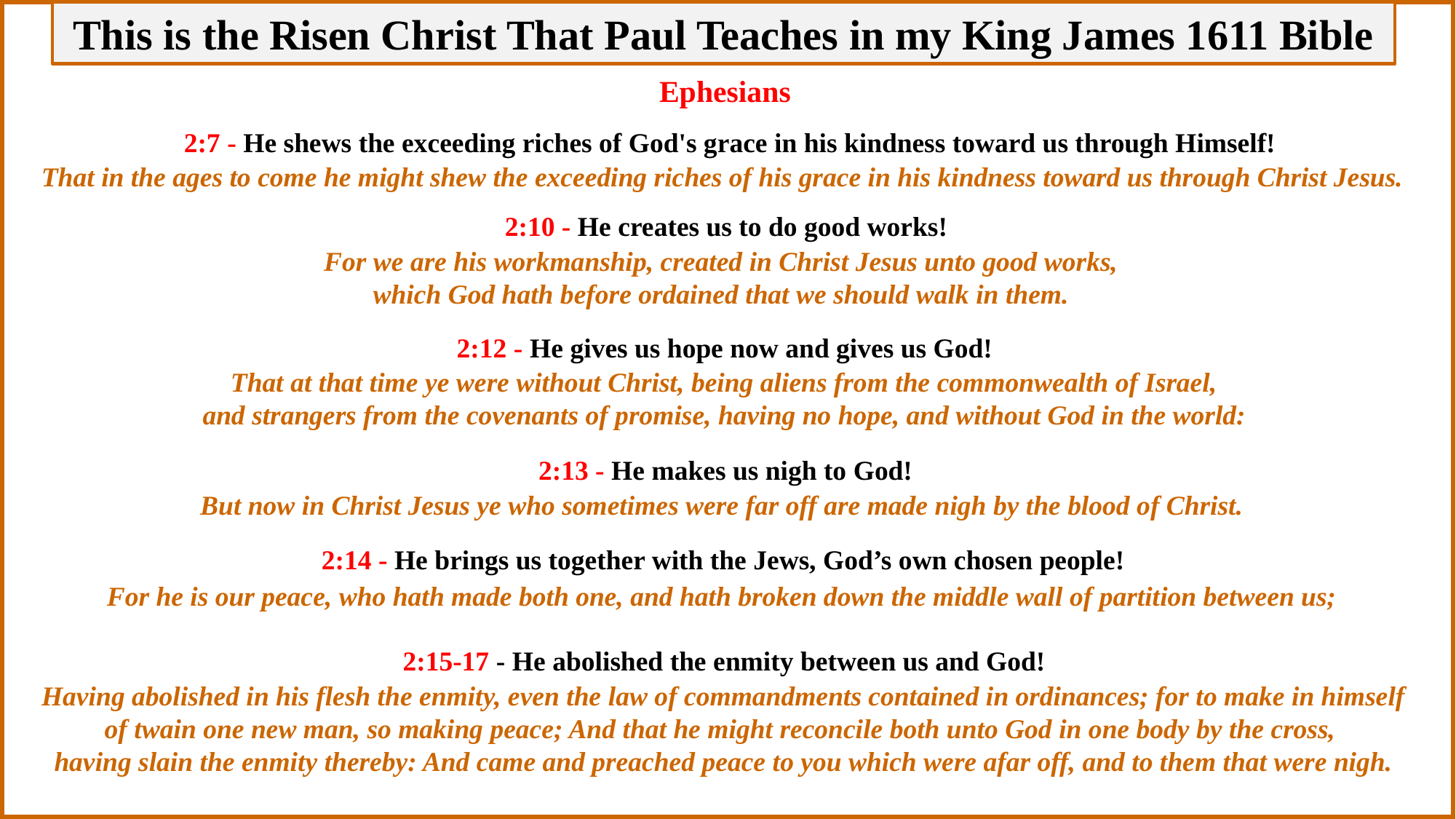

This is the Risen Christ That Paul Teaches in my King James 1611 Bible
Ephesians
2:7 - He shews the exceeding riches of God's grace in his kindness toward us through Himself!
That in the ages to come he might shew the exceeding riches of his grace in his kindness toward us through Christ Jesus.
2:10 - He creates us to do good works!
For we are his workmanship, created in Christ Jesus unto good works,
which God hath before ordained that we should walk in them.
2:12 - He gives us hope now and gives us God!
That at that time ye were without Christ, being aliens from the commonwealth of Israel,
and strangers from the covenants of promise, having no hope, and without God in the world:
2:13 - He makes us nigh to God!
But now in Christ Jesus ye who sometimes were far off are made nigh by the blood of Christ.
2:14 - He brings us together with the Jews, God’s own chosen people!
For he is our peace, who hath made both one, and hath broken down the middle wall of partition between us;
2:15-17 - He abolished the enmity between us and God!
Having abolished in his flesh the enmity, even the law of commandments contained in ordinances; for to make in himself of twain one new man, so making peace; And that he might reconcile both unto God in one body by the cross,
having slain the enmity thereby: And came and preached peace to you which were afar off, and to them that were nigh.